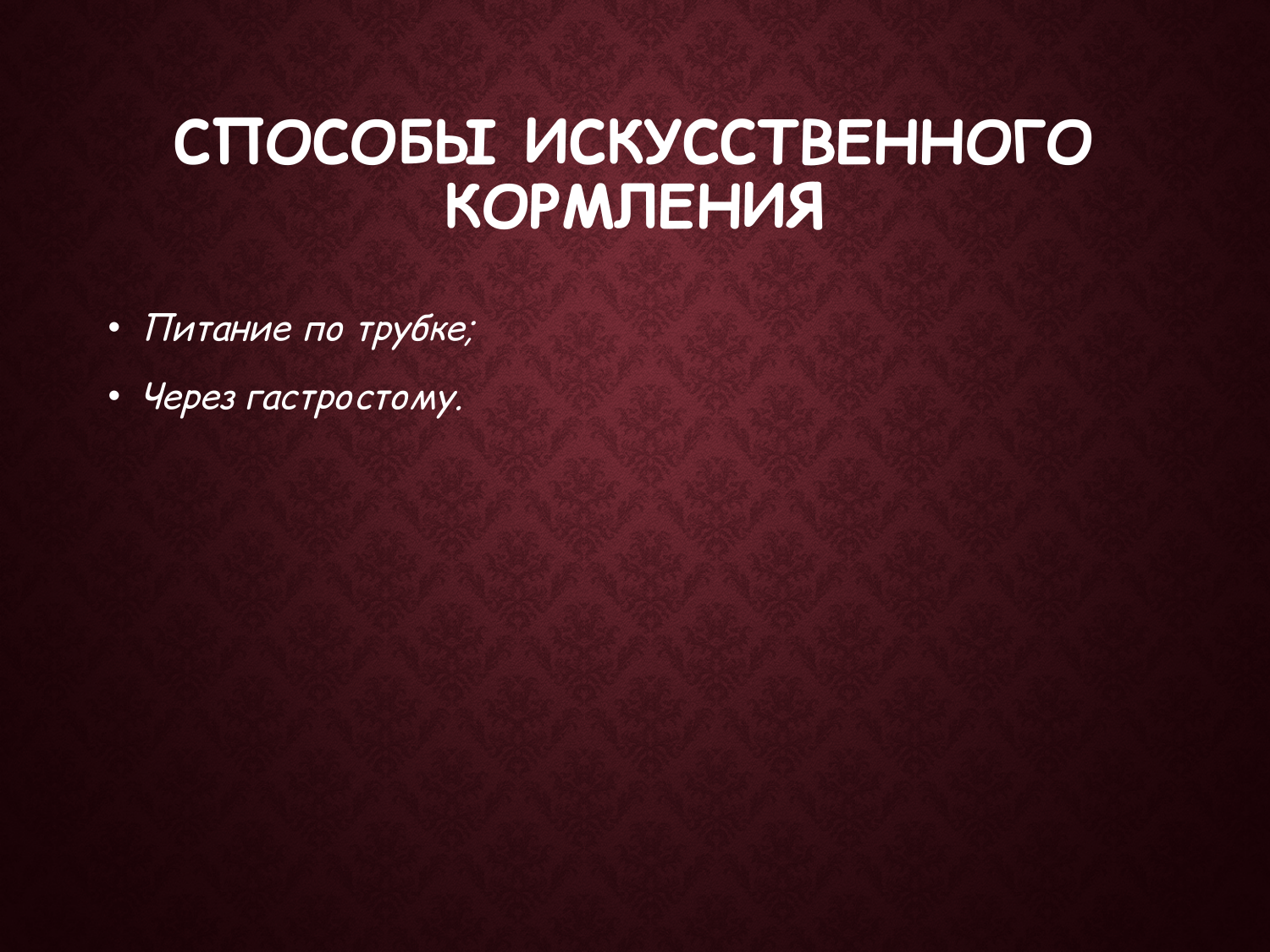

# Способы искусственного кормления
Питание по трубке;
Через гастростому.